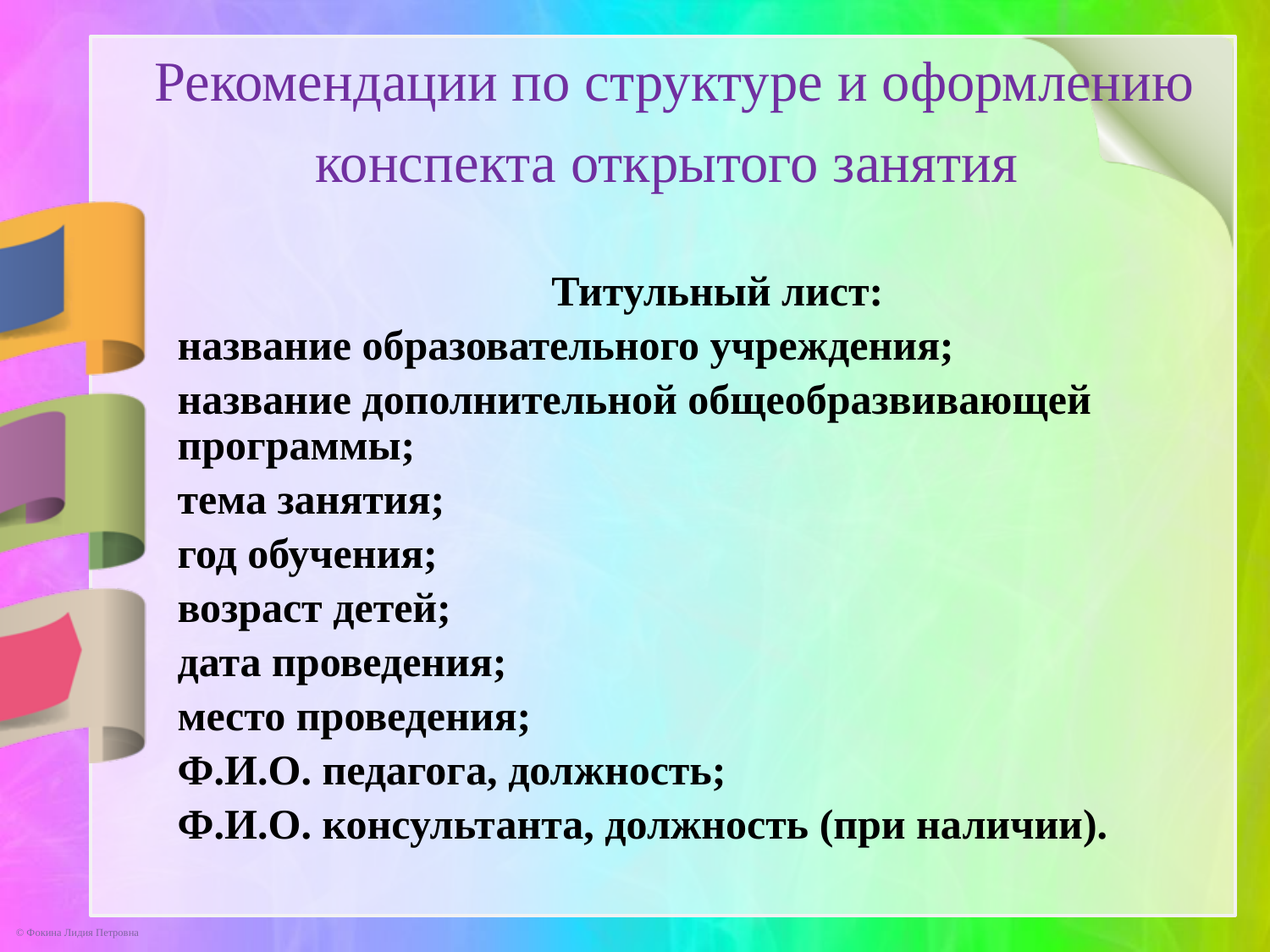

Рекомендации по структуре и оформлению конспекта открытого занятия
Титульный лист:
название образовательного учреждения;
название дополнительной общеобразвивающей программы;
тема занятия;
год обучения;
возраст детей;
дата проведения;
место проведения;
Ф.И.О. педагога, должность;
Ф.И.О. консультанта, должность (при наличии).